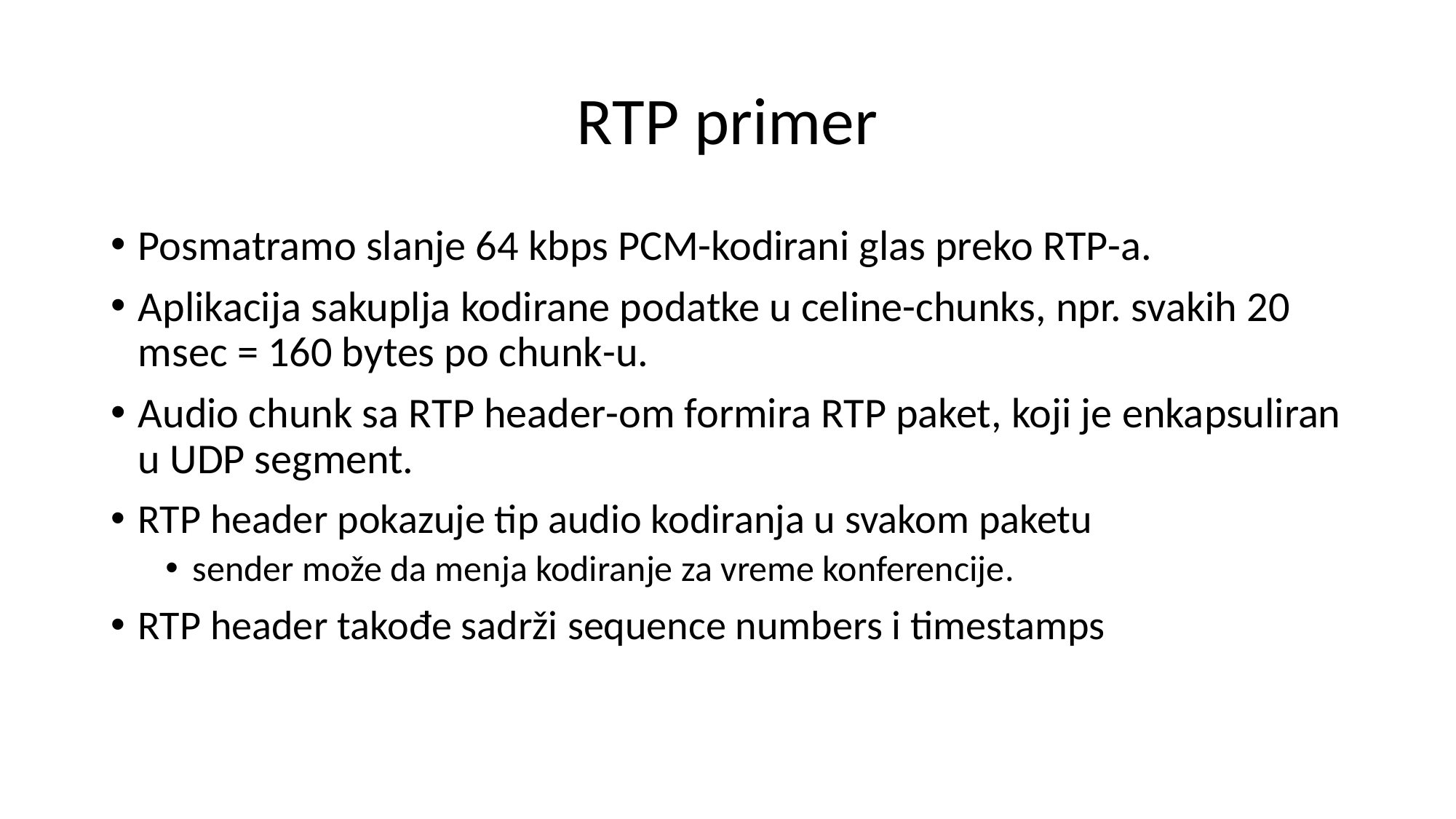

# RTP primer
Posmatramo slanje 64 kbps PCM-kodirani glas preko RTP-a.
Aplikacija sakuplja kodirane podatke u celine-chunks, npr. svakih 20 msec = 160 bytes po chunk-u.
Audio chunk sa RTP header-om formira RTP paket, koji je enkapsuliran u UDP segment.
RTP header pokazuje tip audio kodiranja u svakom paketu
sender može da menja kodiranje za vreme konferencije.
RTP header takođe sadrži sequence numbers i timestamps